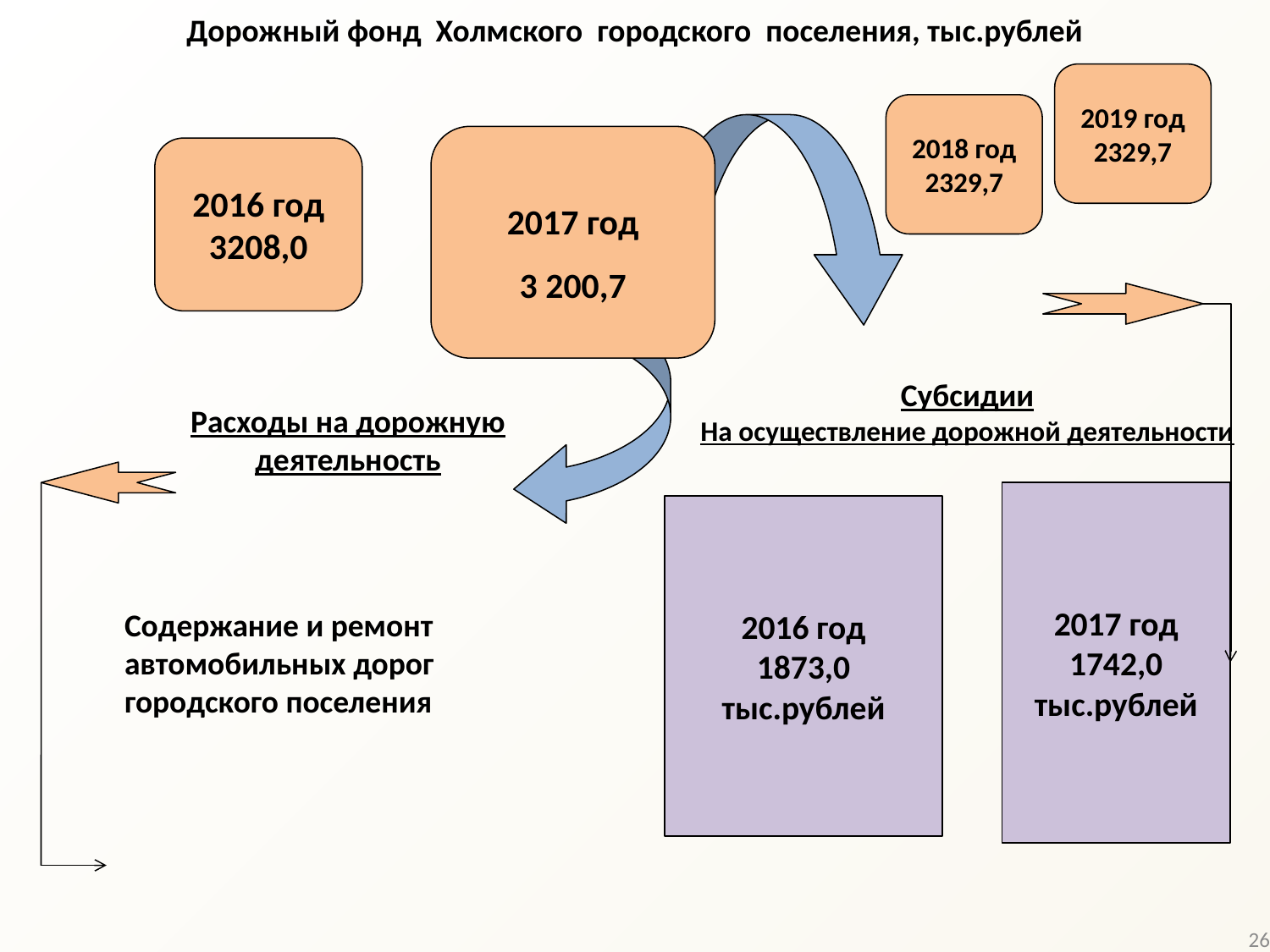

Дорожный фонд  Холмского  городского  поселения, тыс.рублей
2019 год
2329,7
2018 год
2329,7

2017 год
3 200,7
2016 год
3208,0

Субсидии
На осуществление дорожной деятельности
Расходы на дорожную деятельность

2017 год
1742,0
тыс.рублей
2016 год
1873,0 тыс.рублей
Содержание и ремонт автомобильных дорог городского поселения

26